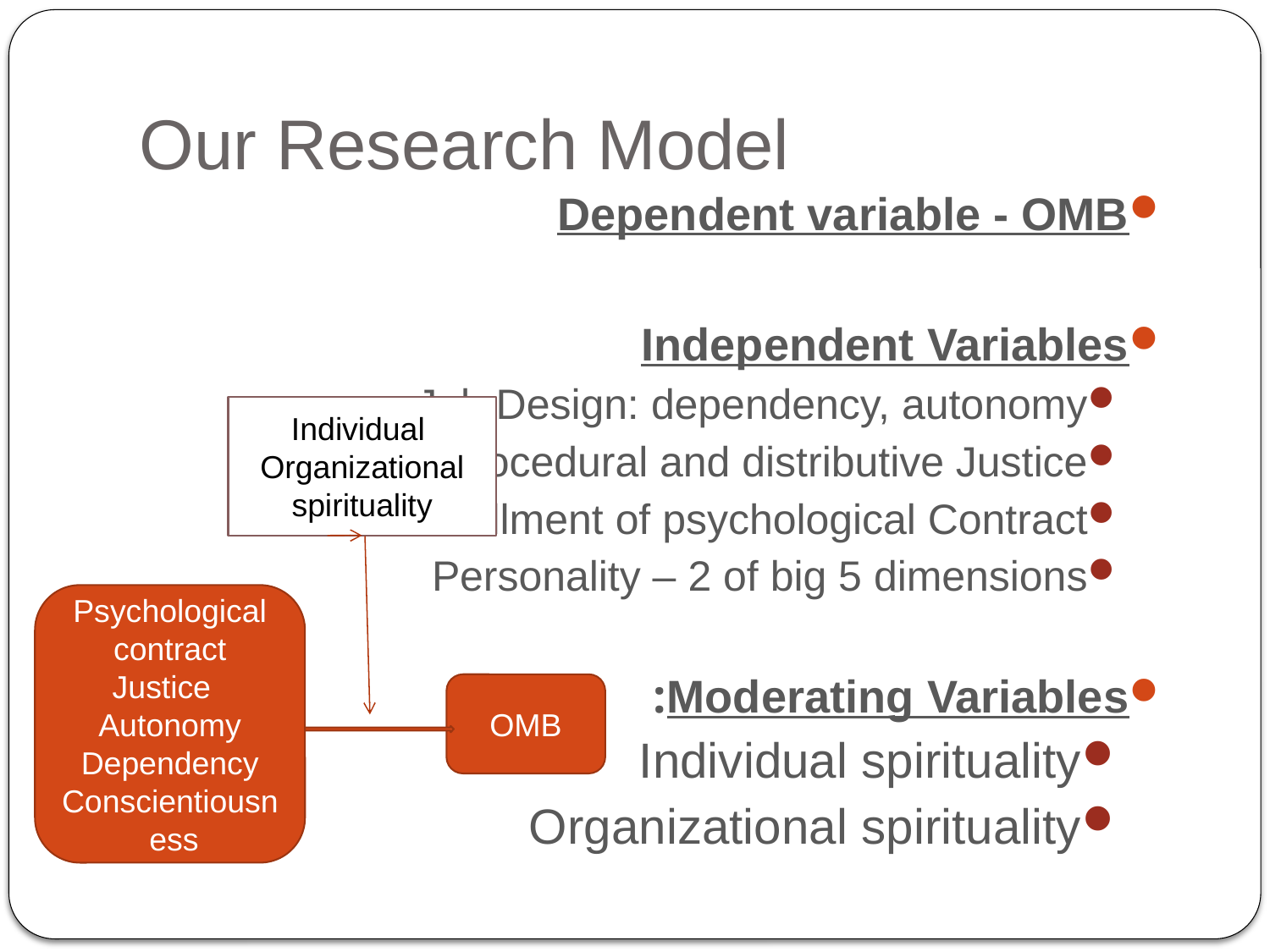

# Our Research Model
Dependent variable - OMB

Independent Variables
Job Design: dependency, autonomy
Procedural and distributive Justice
Fulfillment of psychological Contract
Personality – 2 of big 5 dimensions

Moderating Variables:
Individual spirituality
Organizational spirituality
 Individual
Organizational
spirituality
Psychological contract
  Justice
Autonomy
Dependency
Conscientiousness
OMB

21